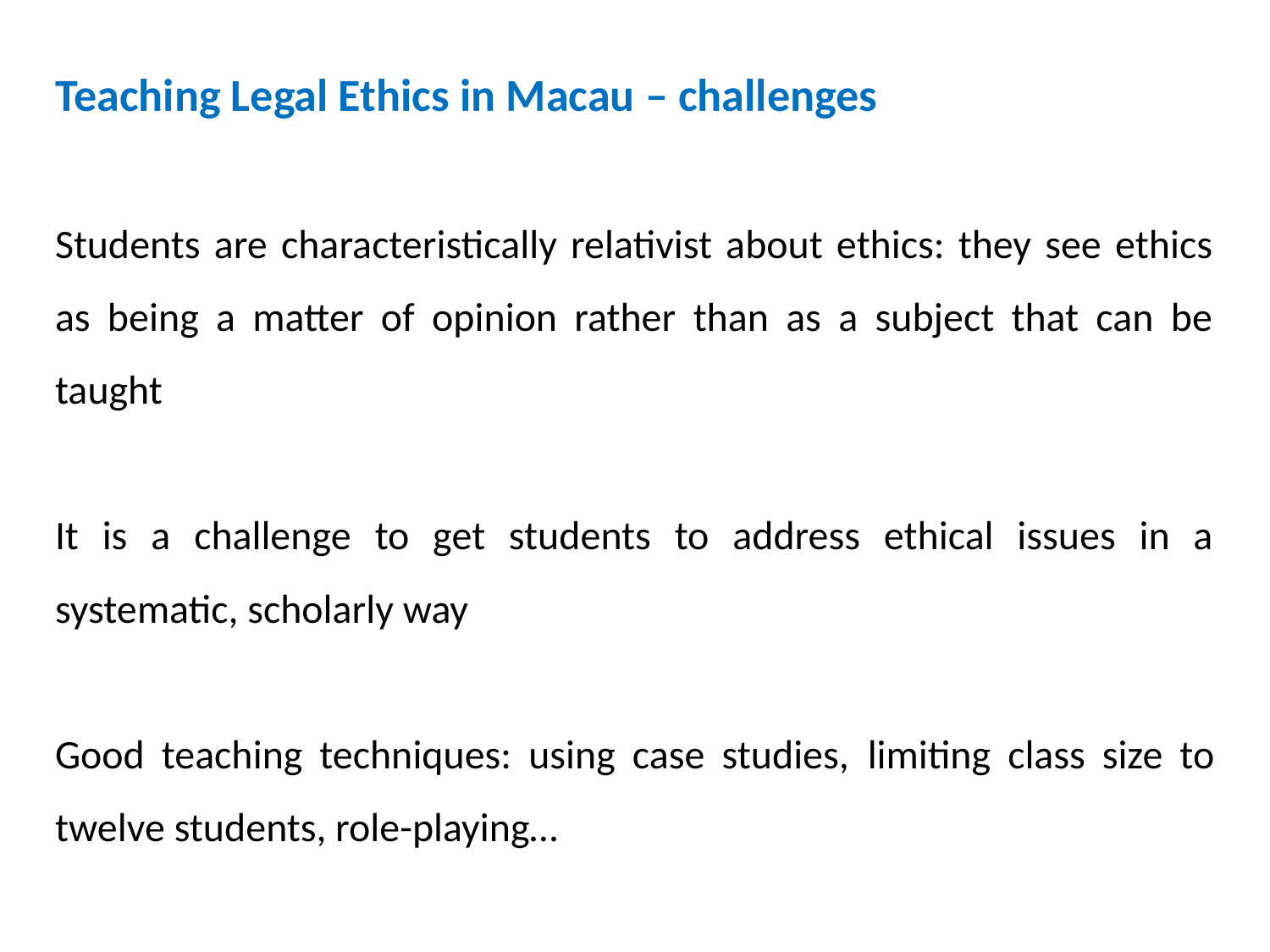

Teaching Legal Ethics in Macau – challenges

Students are characteristically relativist about ethics: they see ethics as being a matter of opinion rather than as a subject that can be taught

It is a challenge to get students to address ethical issues in a systematic, scholarly way

Good teaching techniques: using case studies, limiting class size to twelve students, role-playing…